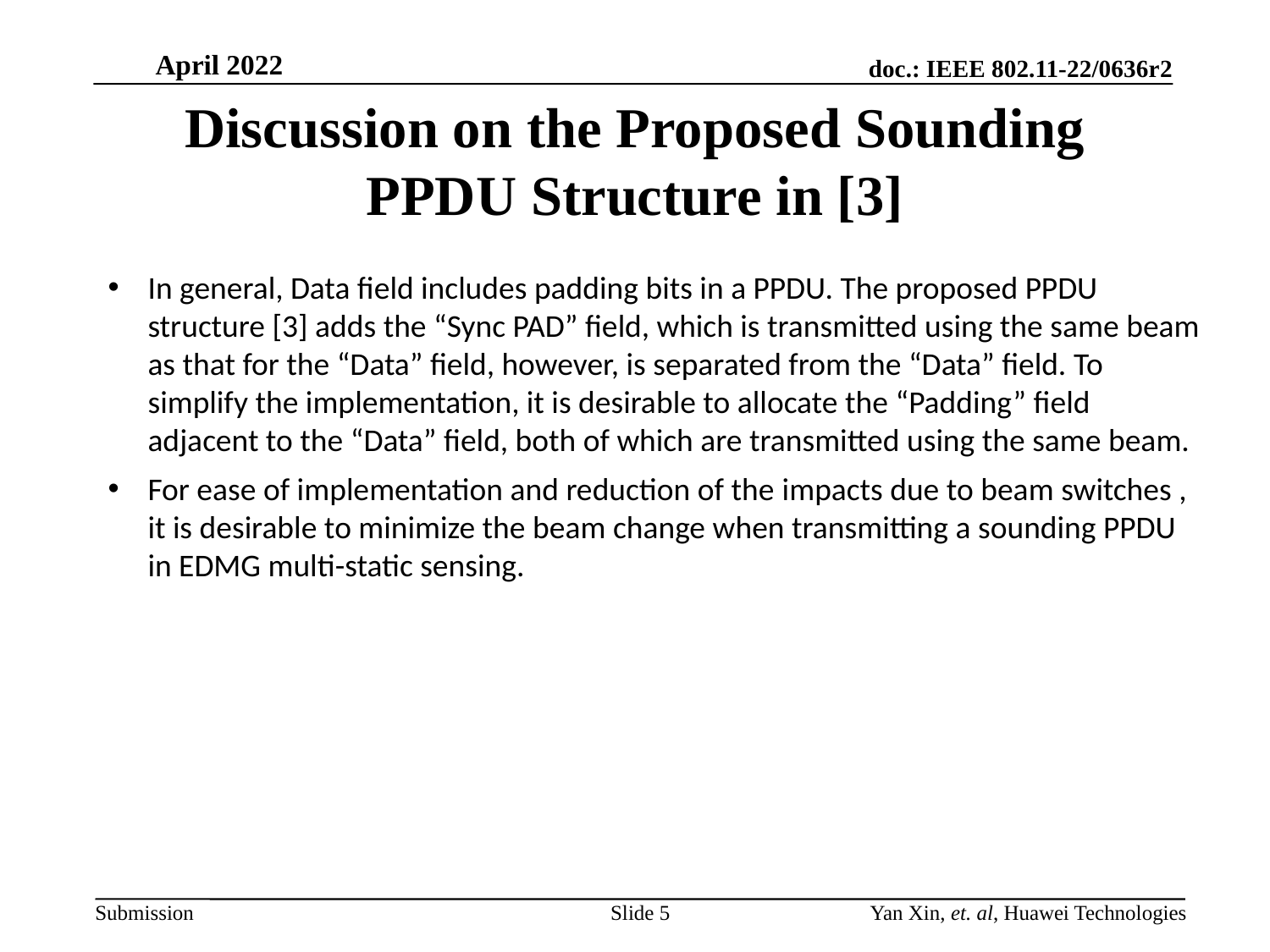

# Discussion on the Proposed Sounding PPDU Structure in [3]
In general, Data field includes padding bits in a PPDU. The proposed PPDU structure [3] adds the “Sync PAD” field, which is transmitted using the same beam as that for the “Data” field, however, is separated from the “Data” field. To simplify the implementation, it is desirable to allocate the “Padding” field adjacent to the “Data” field, both of which are transmitted using the same beam.
For ease of implementation and reduction of the impacts due to beam switches , it is desirable to minimize the beam change when transmitting a sounding PPDU in EDMG multi-static sensing.

Slide 5
Yan Xin, et. al, Huawei Technologies